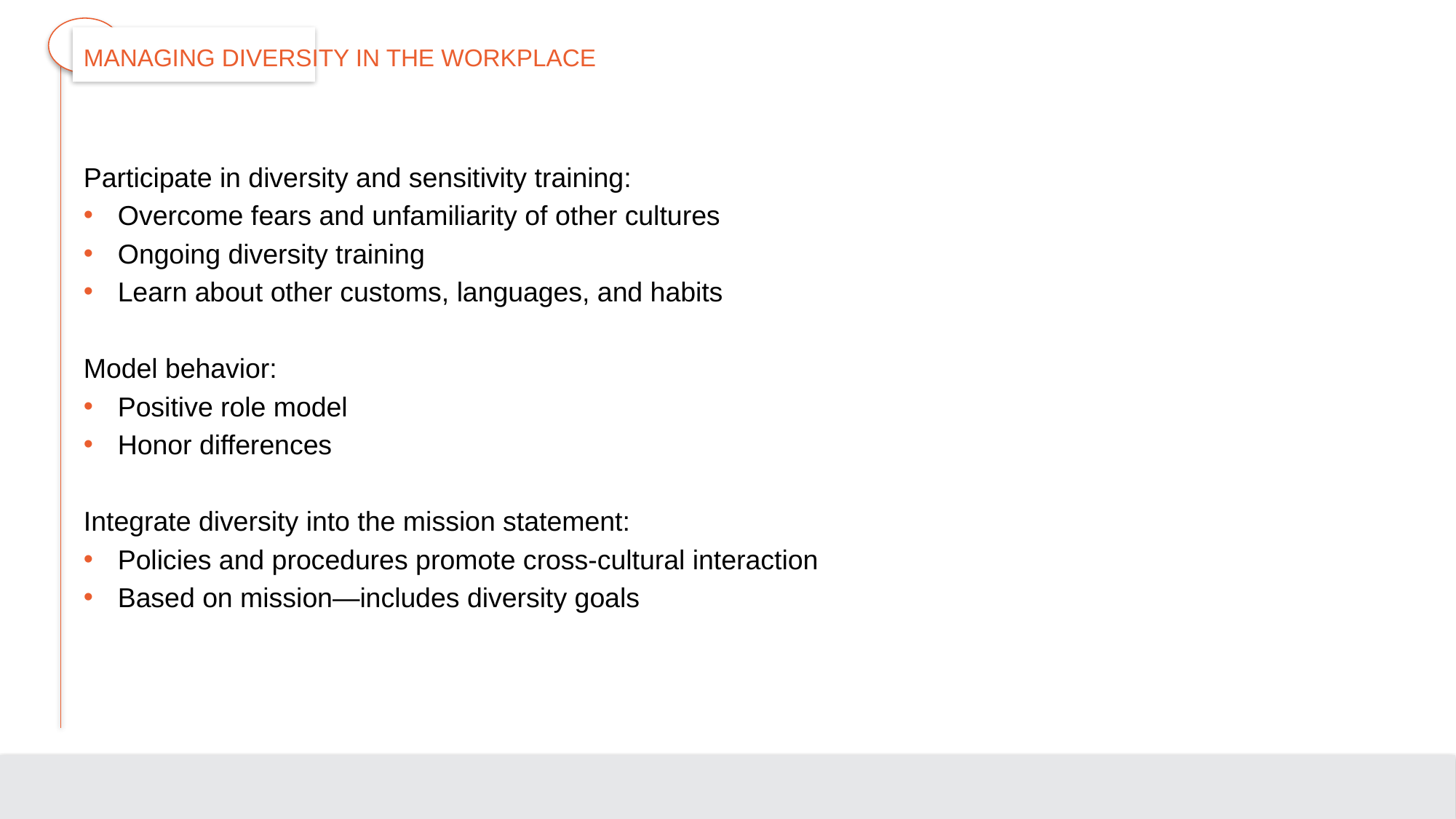

# Managing Diversity in the Workplace
Participate in diversity and sensitivity training:
Overcome fears and unfamiliarity of other cultures
Ongoing diversity training
Learn about other customs, languages, and habits

Model behavior:
Positive role model
Honor differences

Integrate diversity into the mission statement:
Policies and procedures promote cross-cultural interaction
Based on mission—includes diversity goals